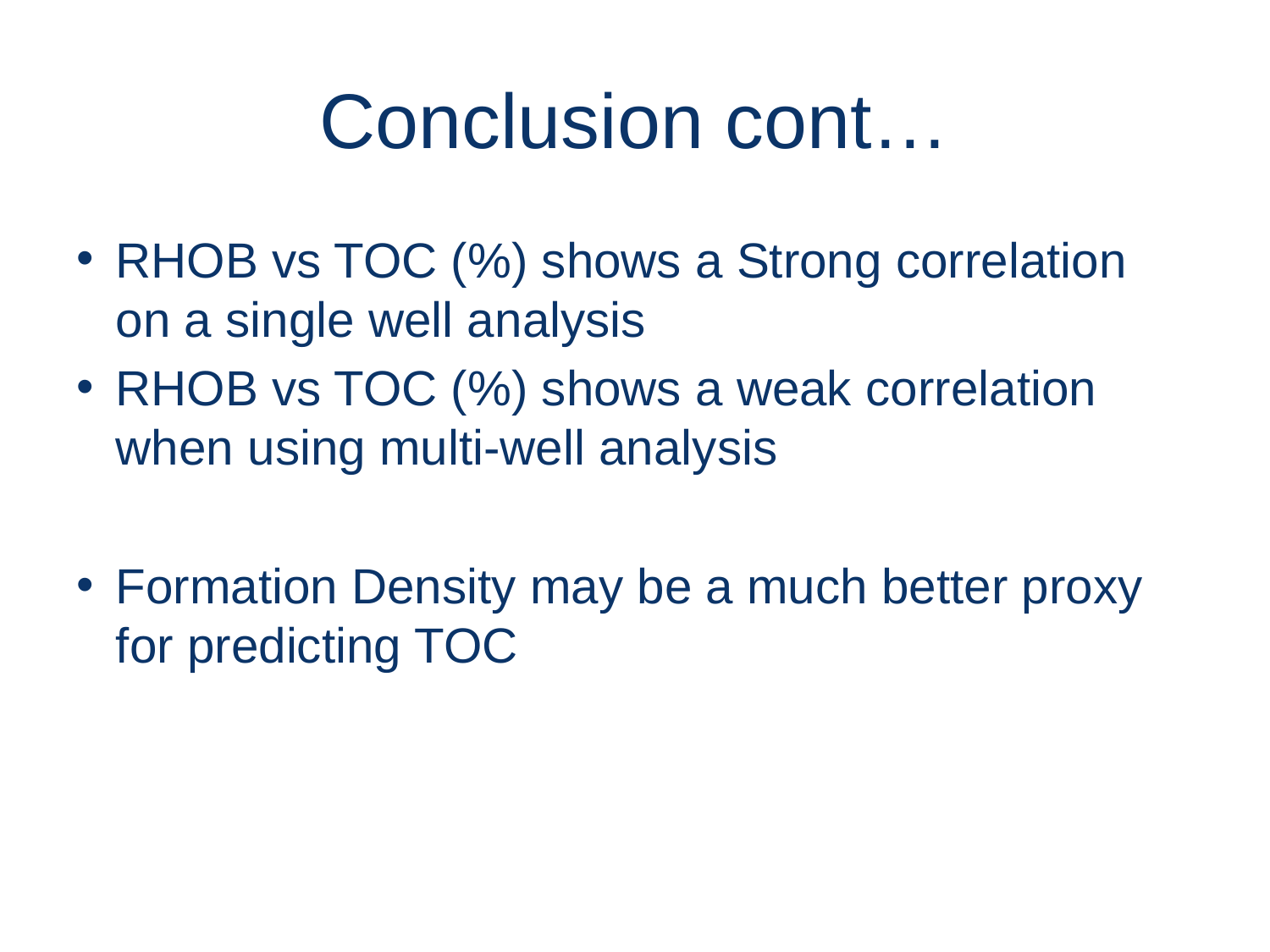

# Conclusion cont…
RHOB vs TOC (%) shows a Strong correlation on a single well analysis
RHOB vs TOC (%) shows a weak correlation when using multi-well analysis

Formation Density may be a much better proxy for predicting TOC